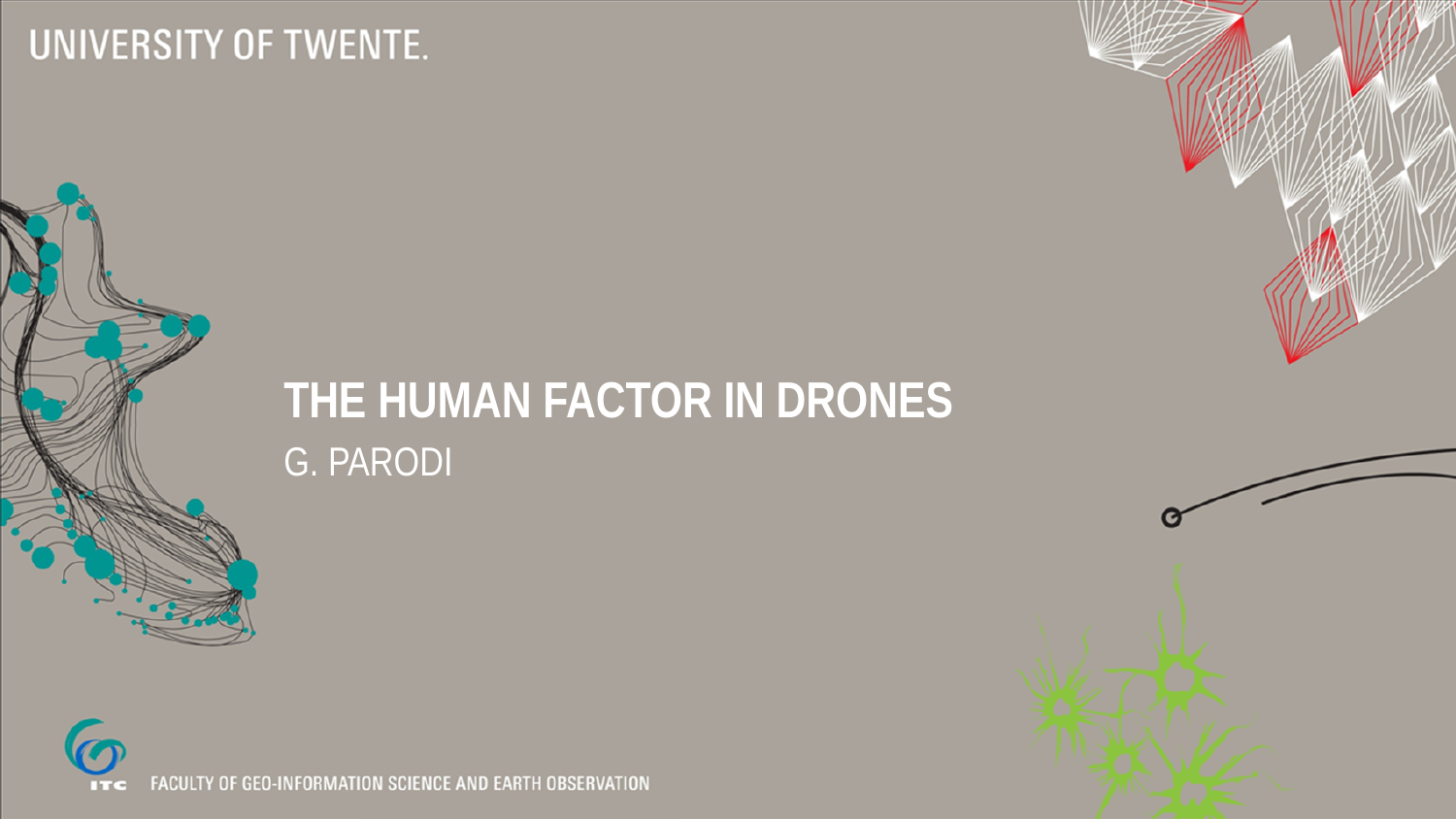

# The human factor in drones
G. Parodi